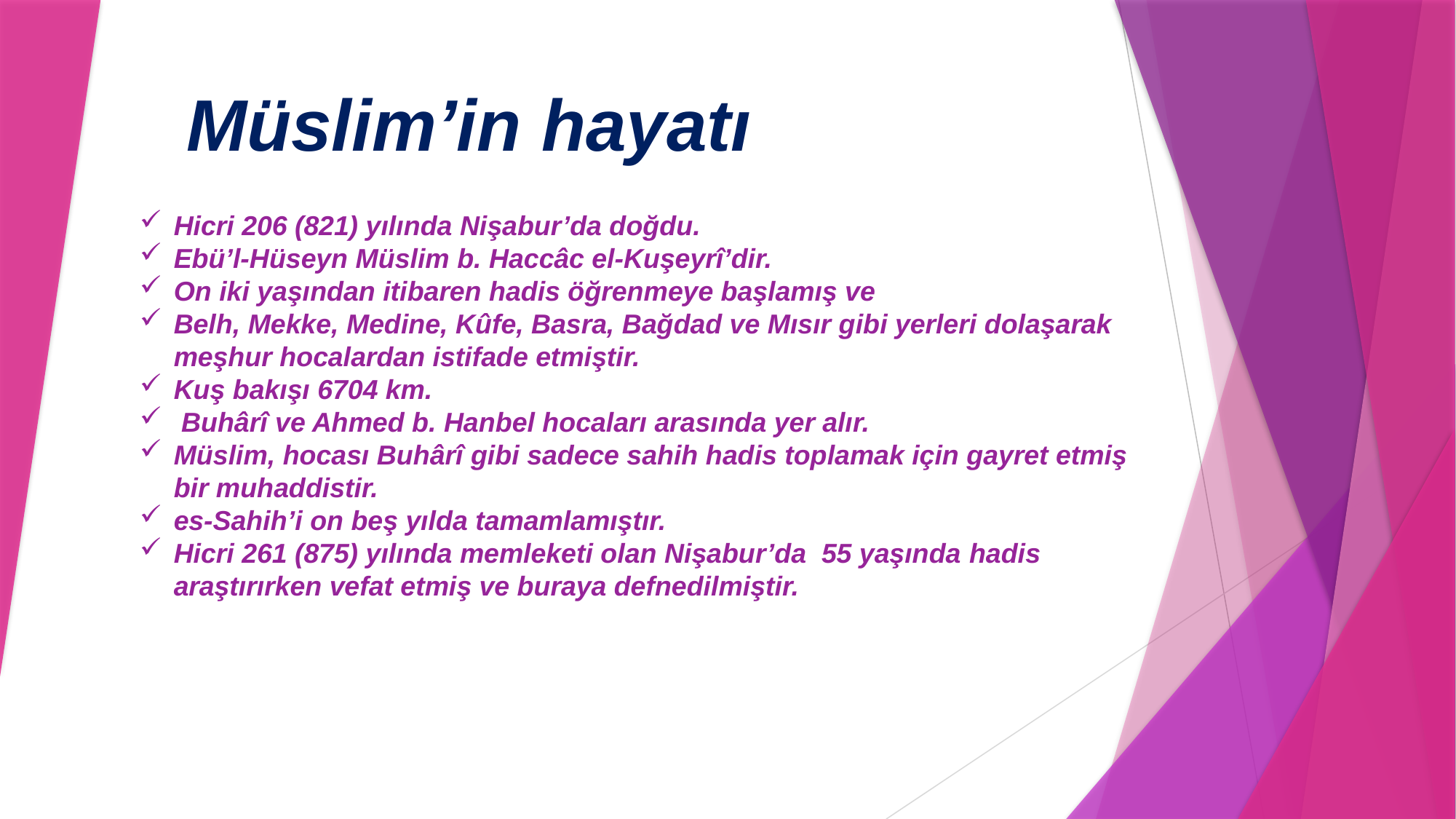

Müslim’in hayatı
Hicri 206 (821) yılında Nişabur’da doğdu.
Ebü’l-Hüseyn Müslim b. Haccâc el-Kuşeyrî’dir.
On iki yaşından itibaren hadis öğrenmeye başlamış ve
Belh, Mekke, Medine, Kûfe, Basra, Bağdad ve Mısır gibi yerleri dolaşarak meşhur hocalardan istifade etmiştir.
Kuş bakışı 6704 km.
 Buhârî ve Ahmed b. Hanbel hocaları arasında yer alır.
Müslim, hocası Buhârî gibi sadece sahih hadis toplamak için gayret etmiş bir muhaddistir.
es-Sahih’i on beş yılda tamamlamıştır.
Hicri 261 (875) yılında memleketi olan Nişabur’da  55 yaşında hadis araştırırken vefat etmiş ve buraya defnedilmiştir.